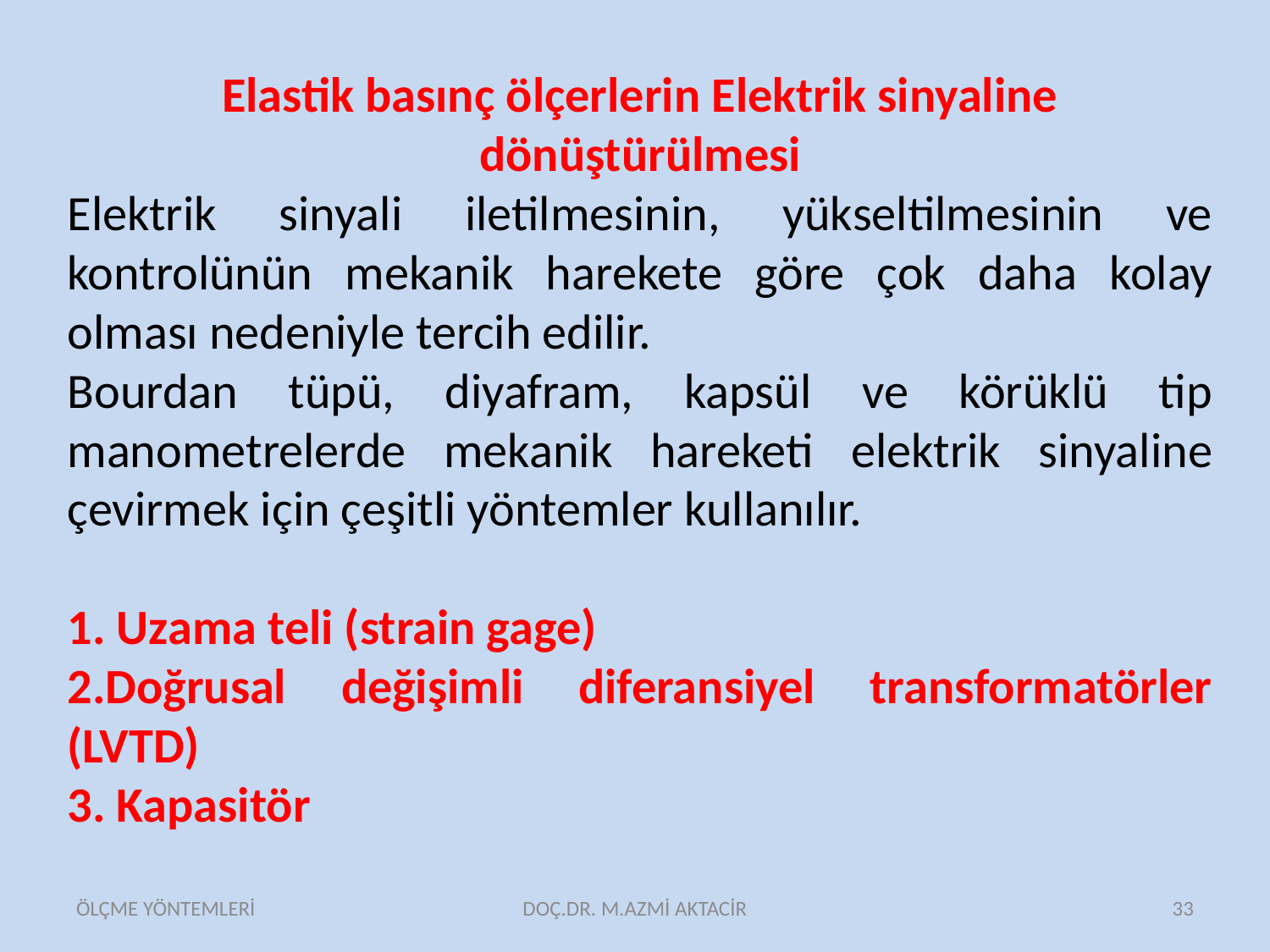

Elastik basınç ölçerlerin Elektrik sinyaline dönüştürülmesi
Elektrik sinyali iletilmesinin, yükseltilmesinin ve kontrolünün mekanik harekete göre çok daha kolay olması nedeniyle tercih edilir.
Bourdan tüpü, diyafram, kapsül ve körüklü tip manometrelerde mekanik hareketi elektrik sinyaline çevirmek için çeşitli yöntemler kullanılır.

1. Uzama teli (strain gage)
2.Doğrusal değişimli diferansiyel transformatörler (LVTD)
3. Kapasitör
ÖLÇME YÖNTEMLERİ
DOÇ.DR. M.AZMİ AKTACİR
33